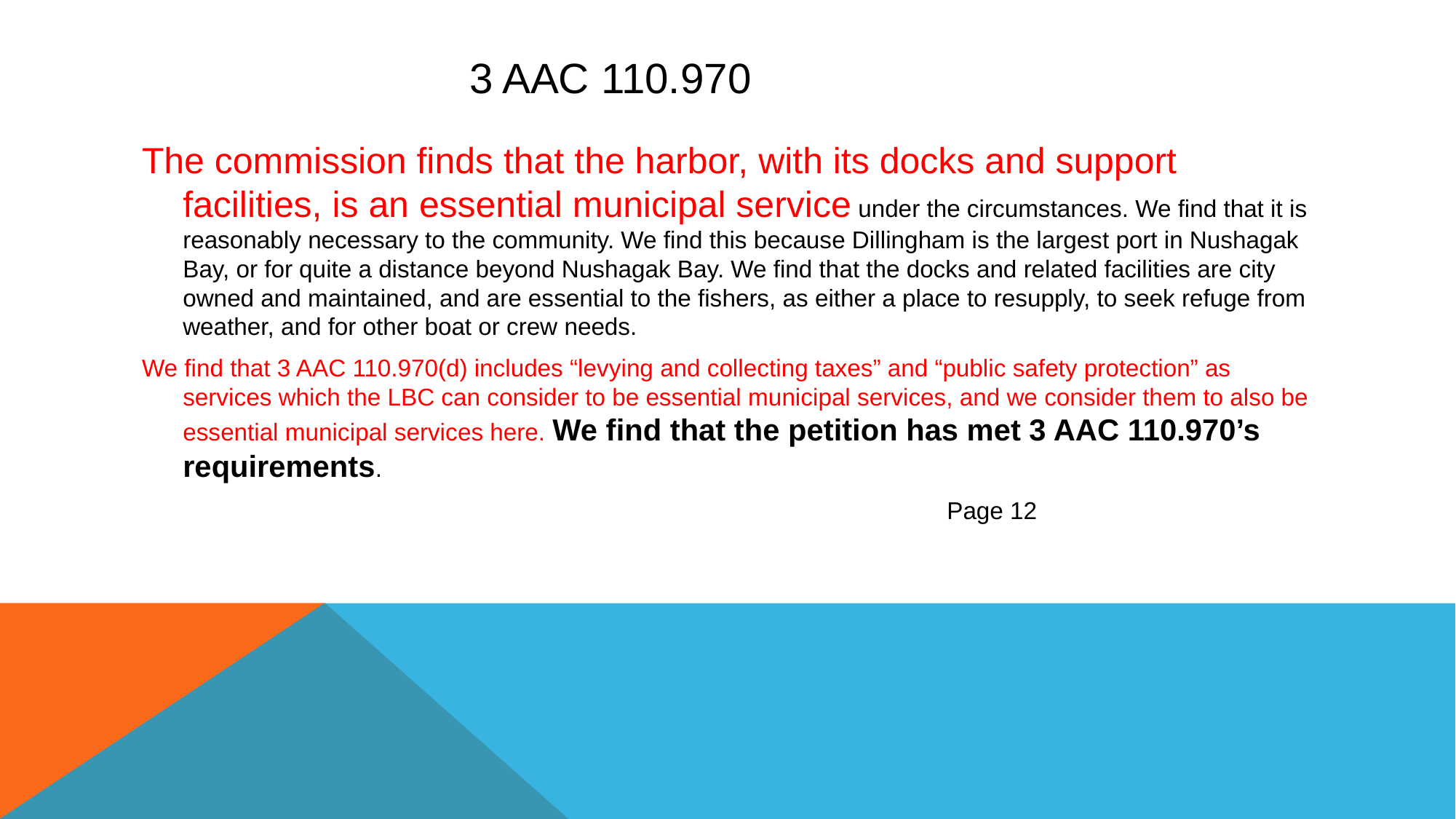

# 3 AAC 110.970
The commission finds that the harbor, with its docks and support facilities, is an essential municipal service under the circumstances. We find that it is reasonably necessary to the community. We find this because Dillingham is the largest port in Nushagak Bay, or for quite a distance beyond Nushagak Bay. We find that the docks and related facilities are city owned and maintained, and are essential to the fishers, as either a place to resupply, to seek refuge from weather, and for other boat or crew needs.
We find that 3 AAC 110.970(d) includes “levying and collecting taxes” and “public safety protection” as services which the LBC can consider to be essential municipal services, and we consider them to also be essential municipal services here. We find that the petition has met 3 AAC 110.970’s requirements.
								Page 12